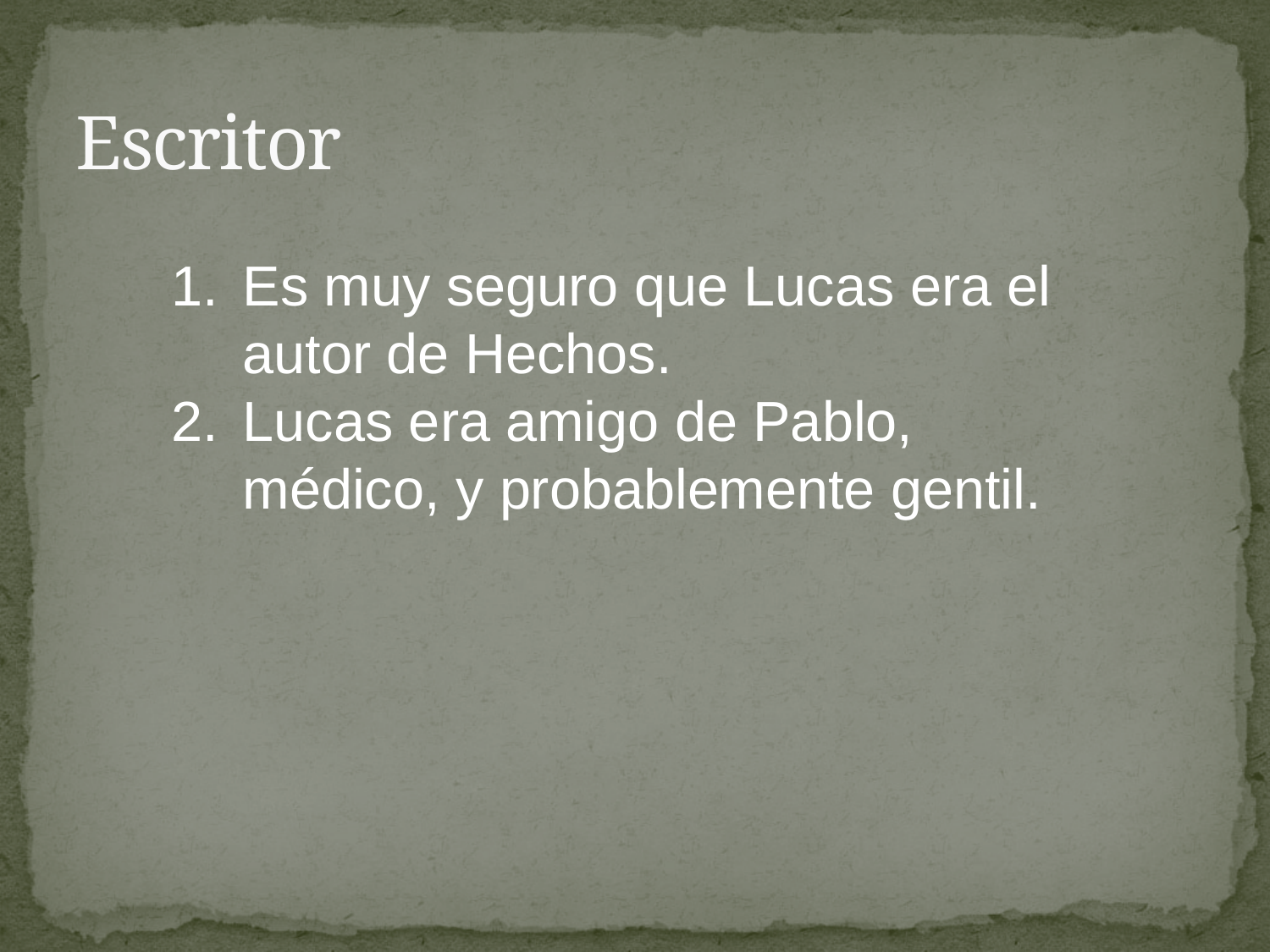

# Escritor

Es muy seguro que Lucas era el autor de Hechos.
Lucas era amigo de Pablo, médico, y probablemente gentil.